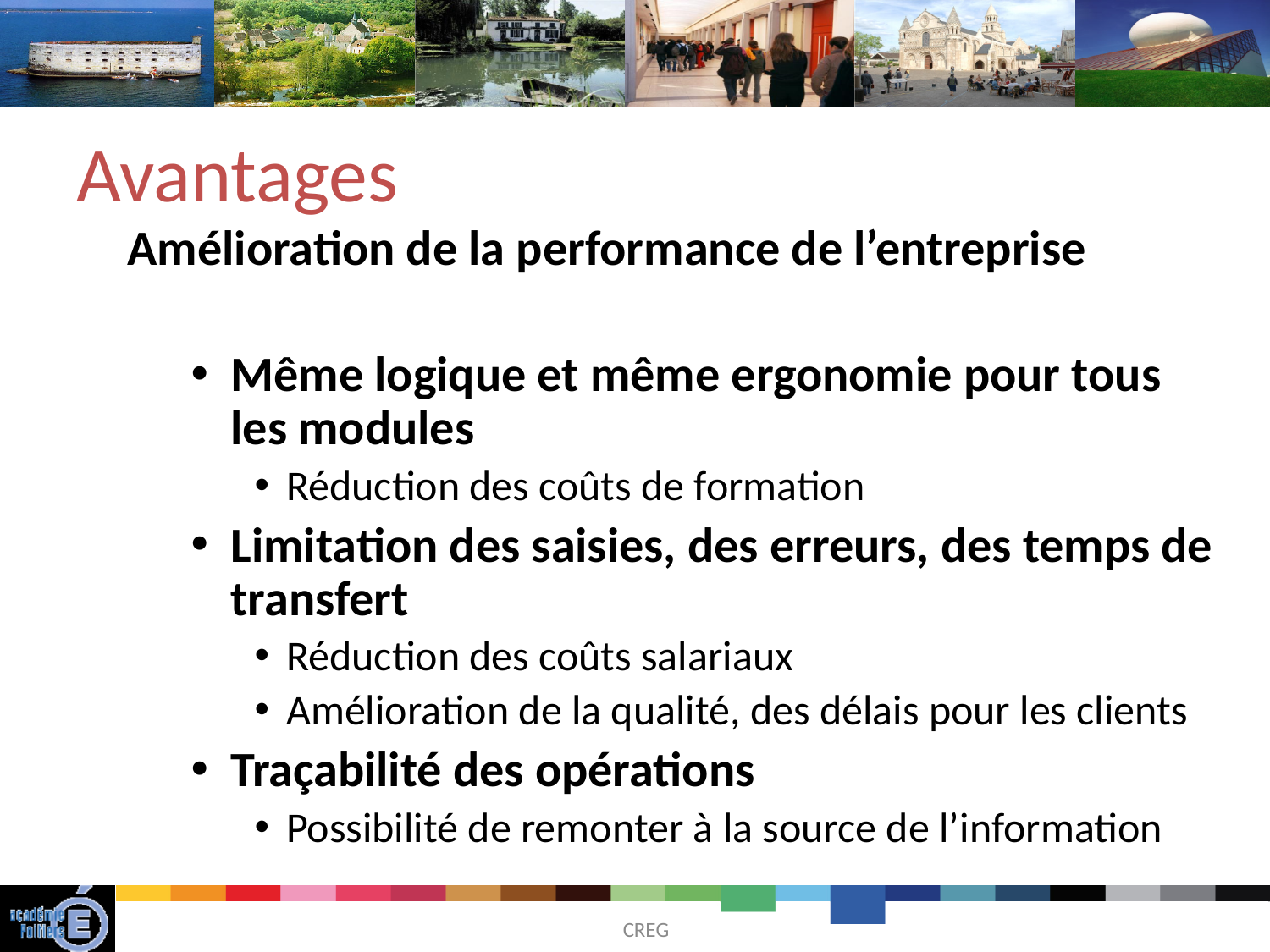

# Avantages
Amélioration de la performance de l’entreprise

Même logique et même ergonomie pour tous les modules
Réduction des coûts de formation
Limitation des saisies, des erreurs, des temps de transfert
Réduction des coûts salariaux
Amélioration de la qualité, des délais pour les clients
Traçabilité des opérations
Possibilité de remonter à la source de l’information

CREG